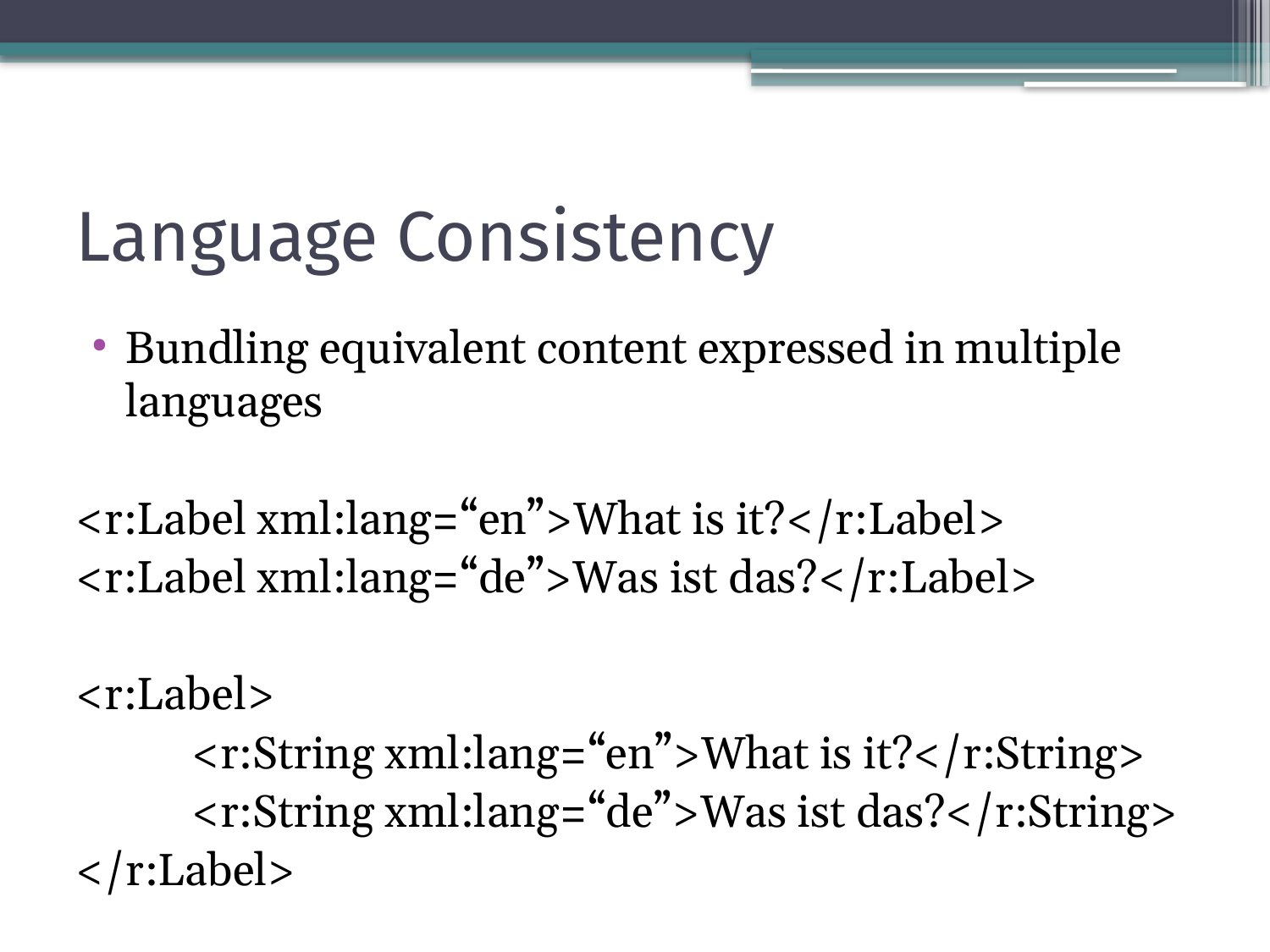

# Language Consistency
Bundling equivalent content expressed in multiple languages

<r:Label xml:lang=“en”>What is it?</r:Label>
<r:Label xml:lang=“de”>Was ist das?</r:Label>

<r:Label>
	<r:String xml:lang=“en”>What is it?</r:String>
	<r:String xml:lang=“de”>Was ist das?</r:String>
</r:Label>